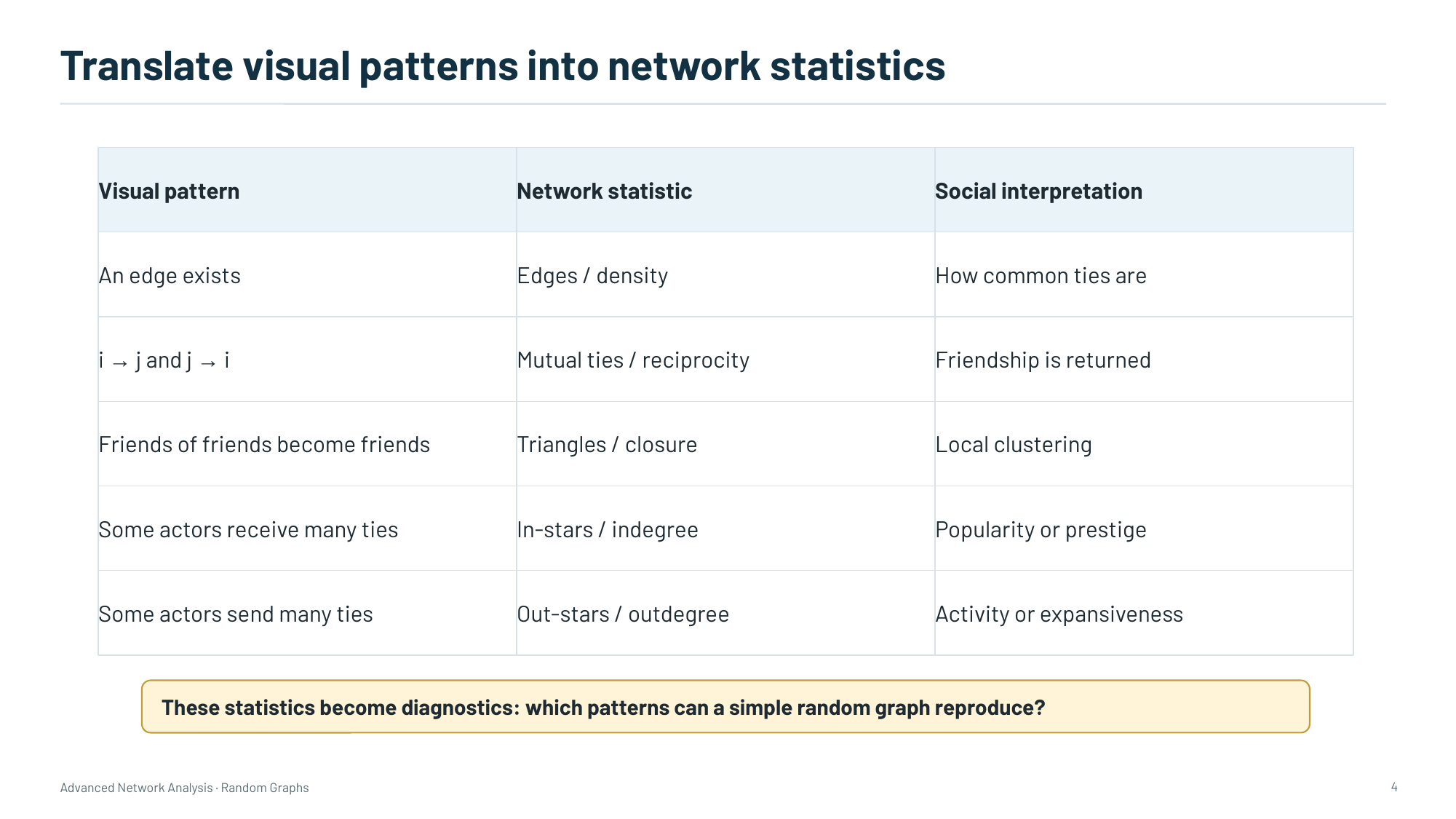

Translate visual patterns into network statistics

Visual pattern
Network statistic
Social interpretation
An edge exists
Edges / density
How common ties are
i → j and j → i
Mutual ties / reciprocity
Friendship is returned
Friends of friends become friends
Triangles / closure
Local clustering
Some actors receive many ties
In-stars / indegree
Popularity or prestige
Some actors send many ties
Out-stars / outdegree
Activity or expansiveness

These statistics become diagnostics: which patterns can a simple random graph reproduce?
4
Advanced Network Analysis · Random Graphs